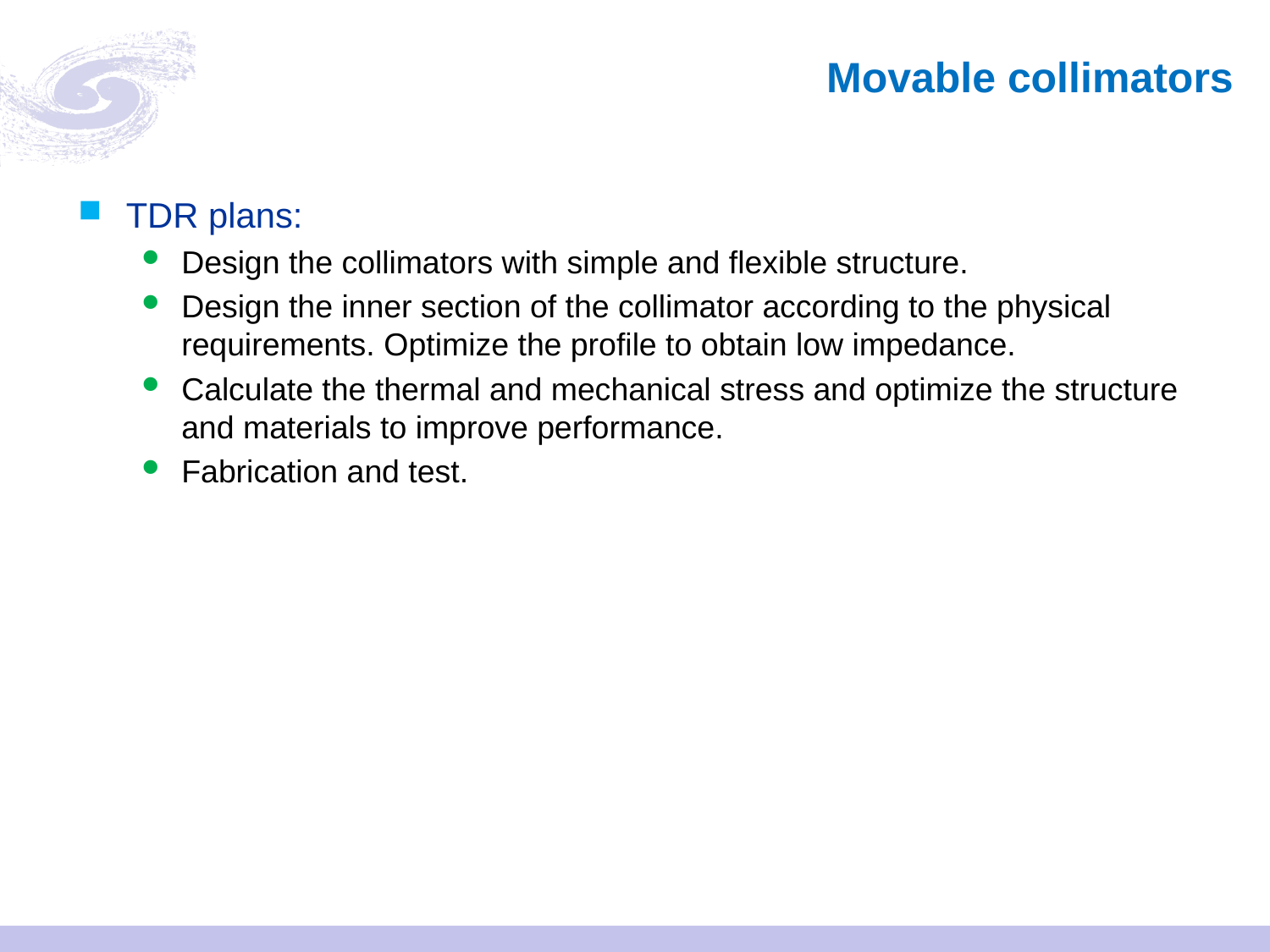

# Movable collimators
TDR plans:
Design the collimators with simple and flexible structure.
Design the inner section of the collimator according to the physical requirements. Optimize the profile to obtain low impedance.
Calculate the thermal and mechanical stress and optimize the structure and materials to improve performance.
Fabrication and test.